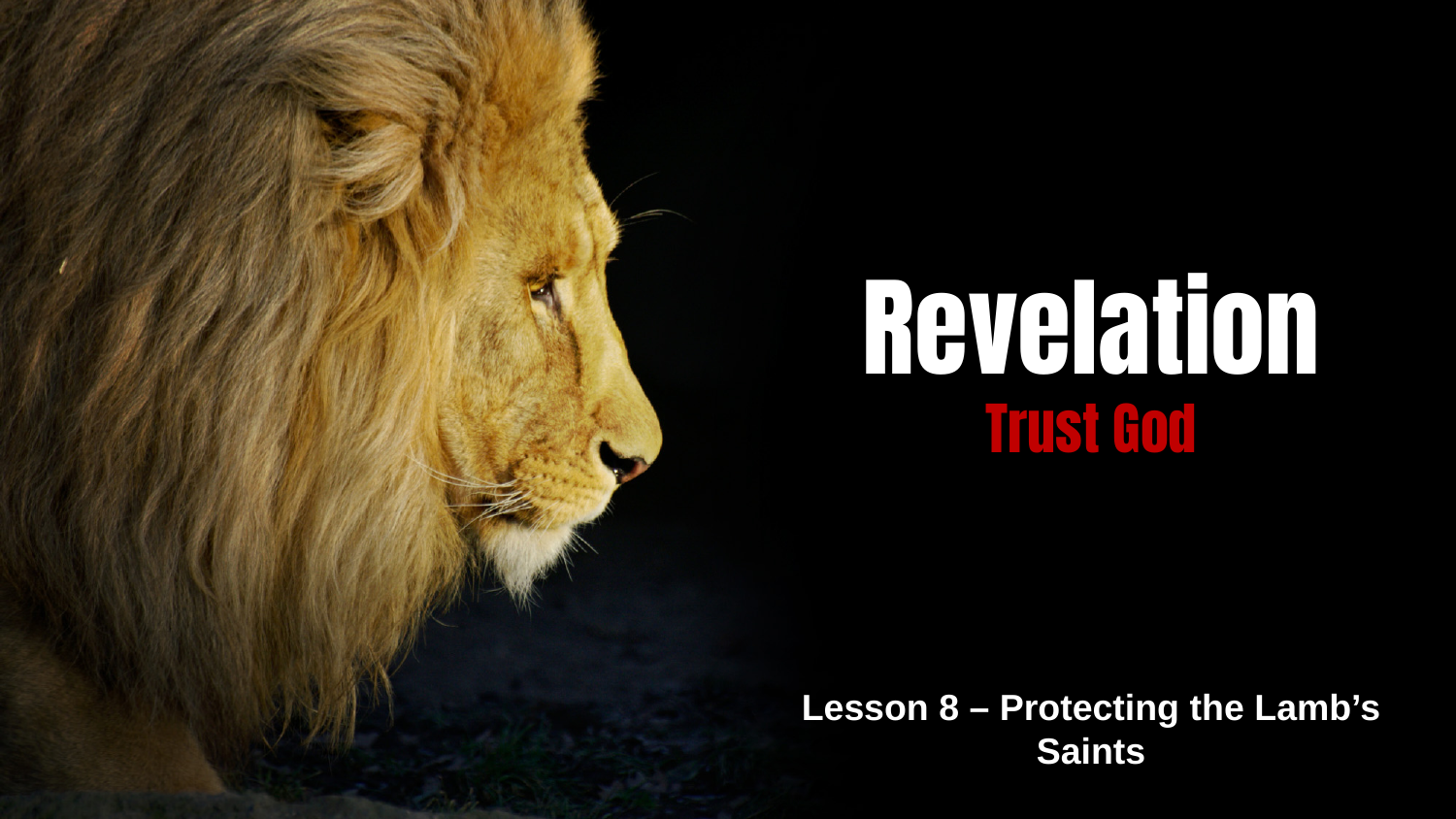

# Revelation Trust God
Lesson 8 – Protecting the Lamb’s Saints